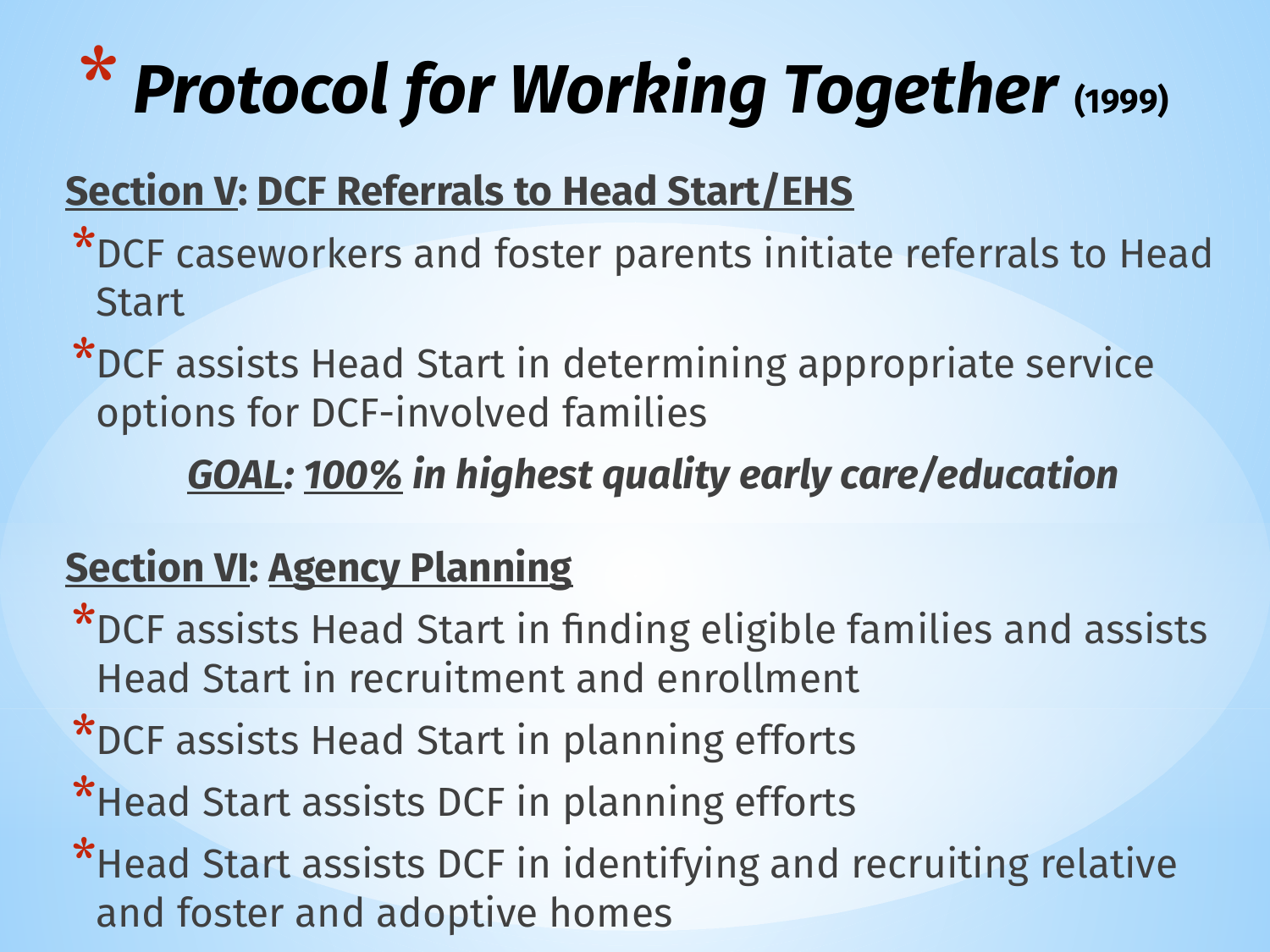

# Protocol for Working Together (1999)
Section V: DCF Referrals to Head Start/EHS
DCF caseworkers and foster parents initiate referrals to Head Start
DCF assists Head Start in determining appropriate service options for DCF-involved families
GOAL: 100% in highest quality early care/education

Section VI: Agency Planning
DCF assists Head Start in finding eligible families and assists Head Start in recruitment and enrollment
DCF assists Head Start in planning efforts
Head Start assists DCF in planning efforts
Head Start assists DCF in identifying and recruiting relative and foster and adoptive homes